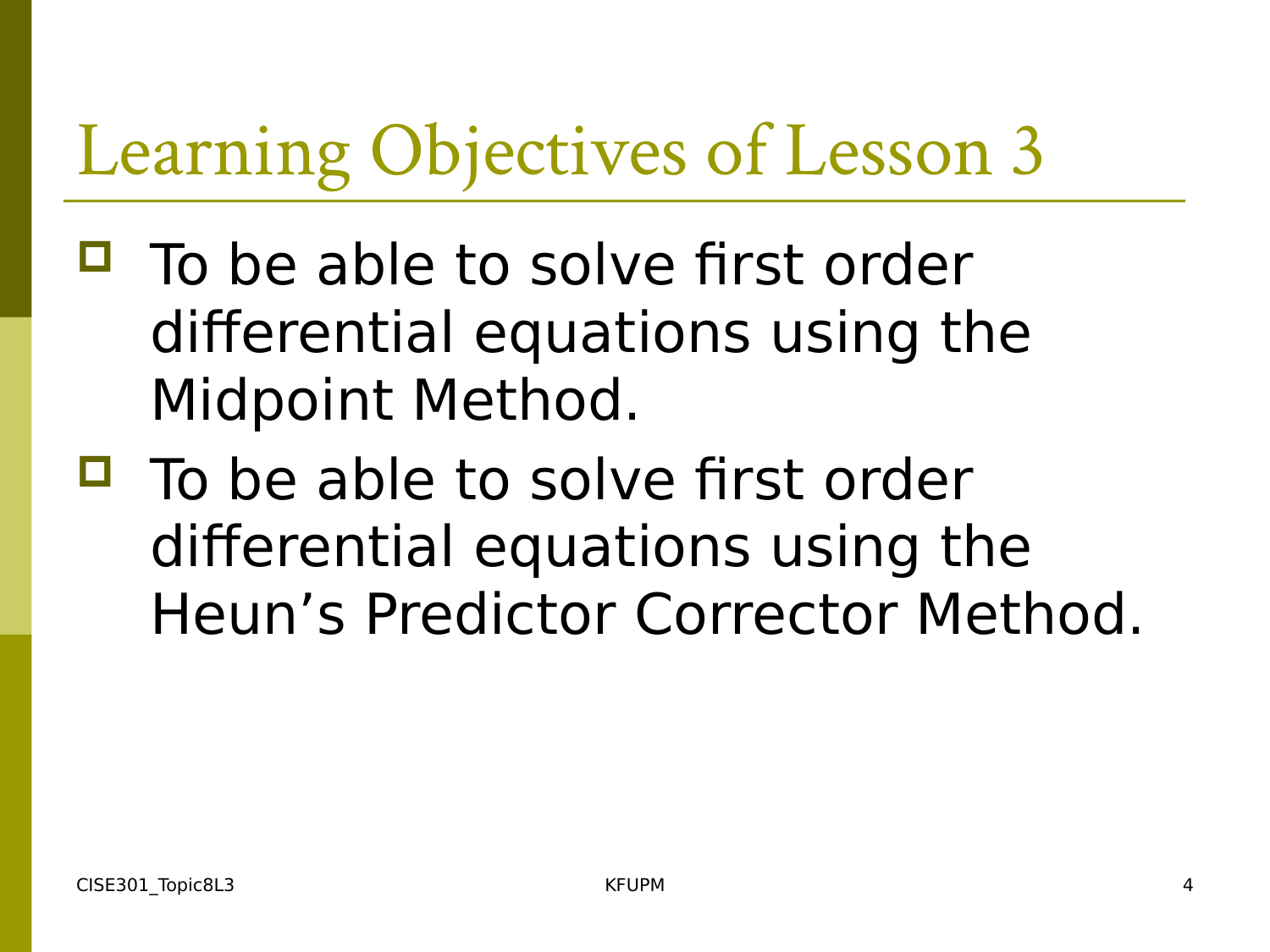

# Learning Objectives of Lesson 3
To be able to solve first order differential equations using the Midpoint Method.
To be able to solve first order differential equations using the Heun’s Predictor Corrector Method.
CISE301_Topic8L3
KFUPM
4